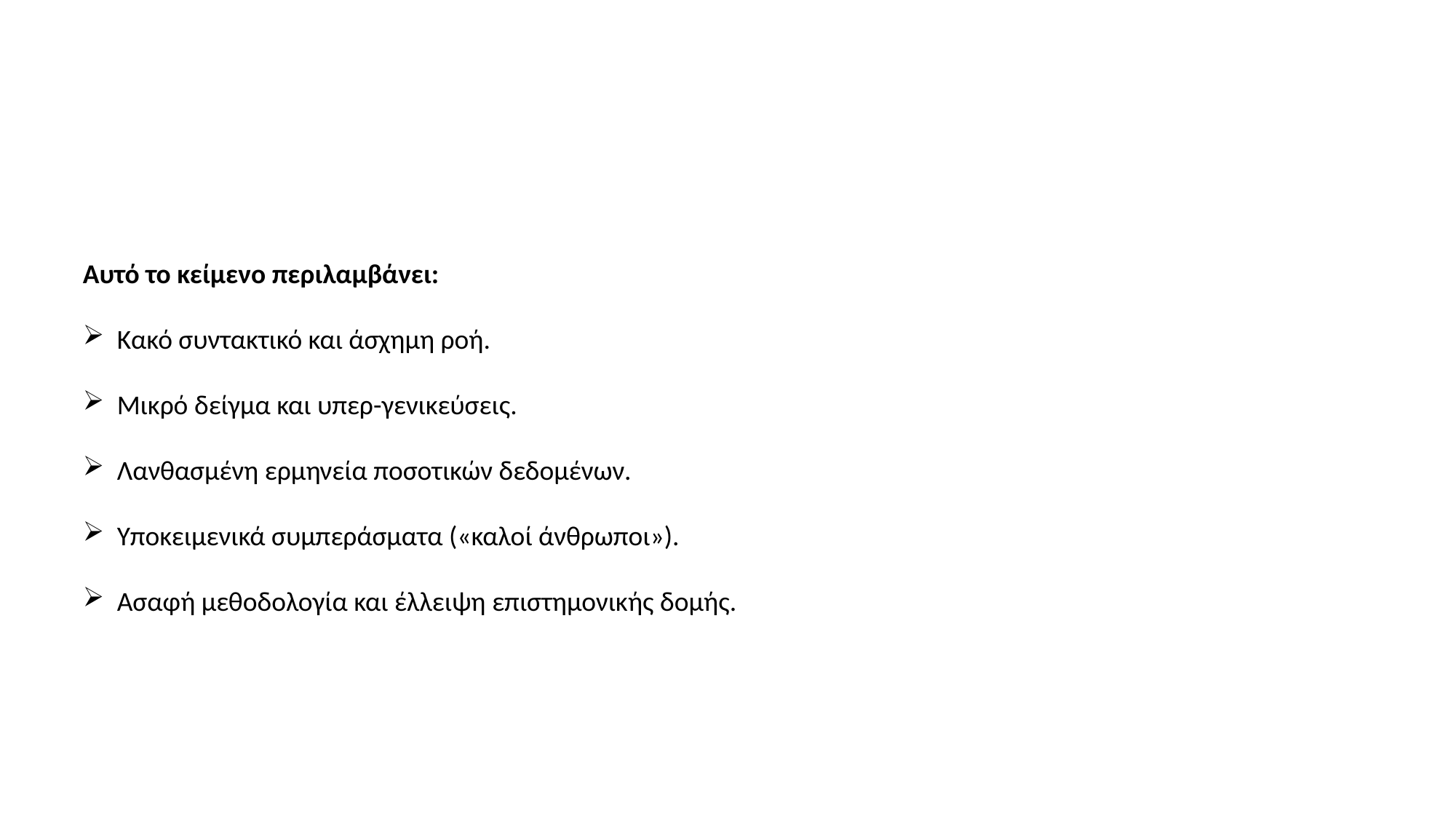

Αυτό το κείμενο περιλαμβάνει:
Κακό συντακτικό και άσχημη ροή.
Μικρό δείγμα και υπερ-γενικεύσεις.
Λανθασμένη ερμηνεία ποσοτικών δεδομένων.
Υποκειμενικά συμπεράσματα («καλοί άνθρωποι»).
Ασαφή μεθοδολογία και έλλειψη επιστημονικής δομής.